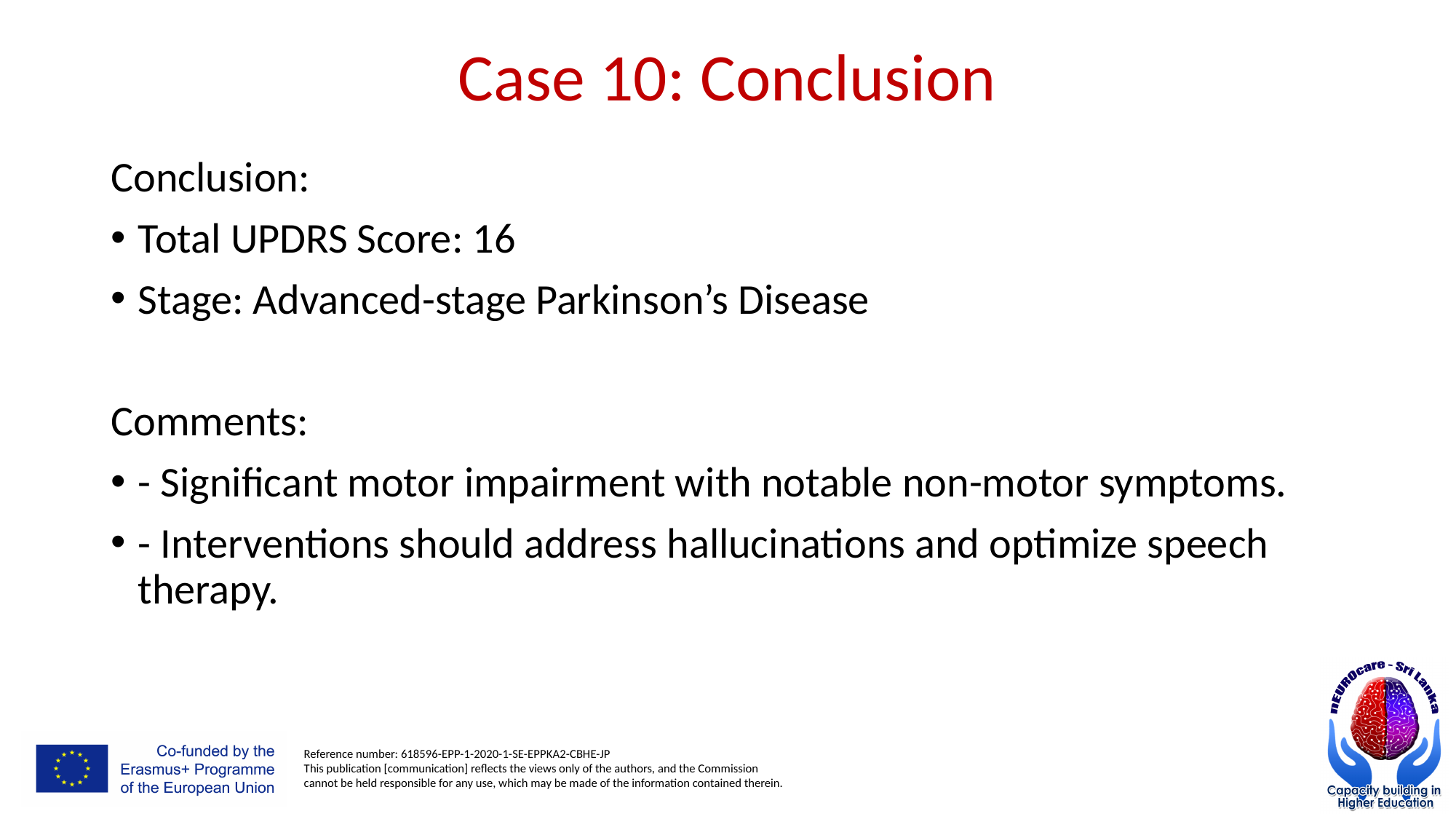

# Case 10: Conclusion
Conclusion:
Total UPDRS Score: 16
Stage: Advanced-stage Parkinson’s Disease

Comments:
- Significant motor impairment with notable non-motor symptoms.
- Interventions should address hallucinations and optimize speech therapy.